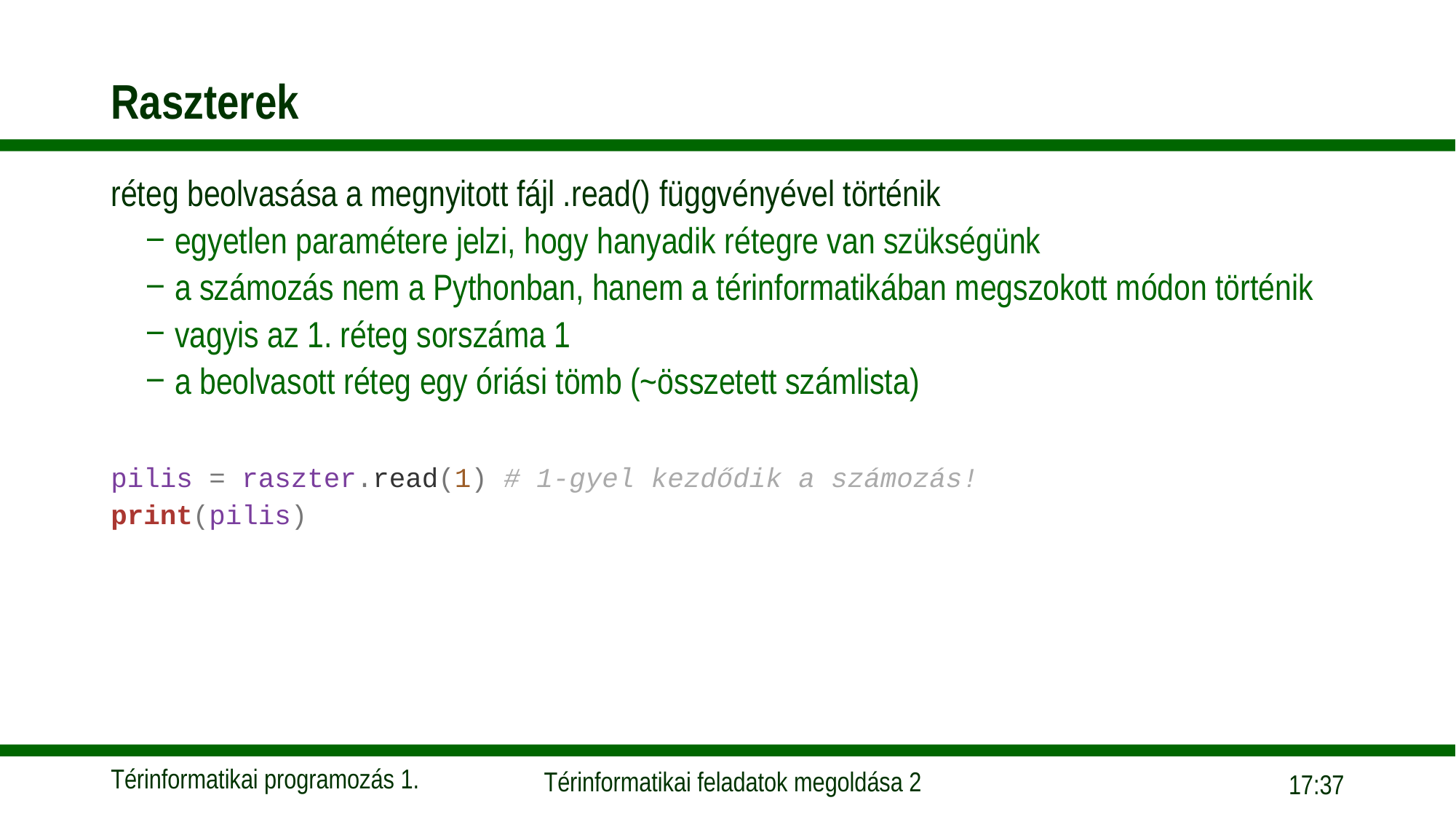

# Raszterek
réteg beolvasása a megnyitott fájl .read() függvényével történik
egyetlen paramétere jelzi, hogy hanyadik rétegre van szükségünk
a számozás nem a Pythonban, hanem a térinformatikában megszokott módon történik
vagyis az 1. réteg sorszáma 1
a beolvasott réteg egy óriási tömb (~összetett számlista)

pilis = raszter.read(1) # 1-gyel kezdődik a számozás!
print(pilis)

17:37